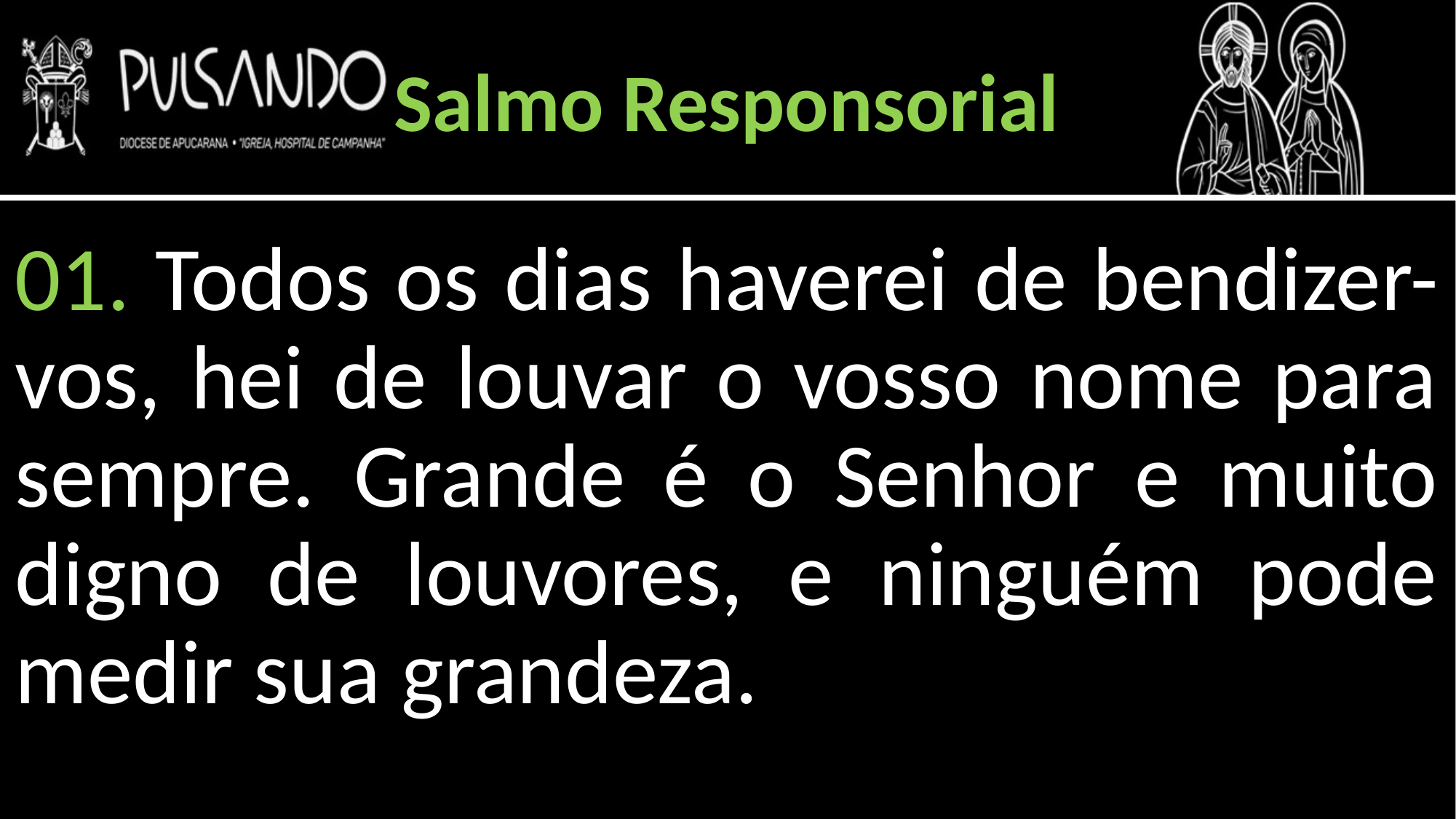

Salmo Responsorial
01. Todos os dias haverei de bendizer-vos, hei de louvar o vosso nome para sempre. Grande é o Senhor e muito digno de louvores, e ninguém pode medir sua grandeza.